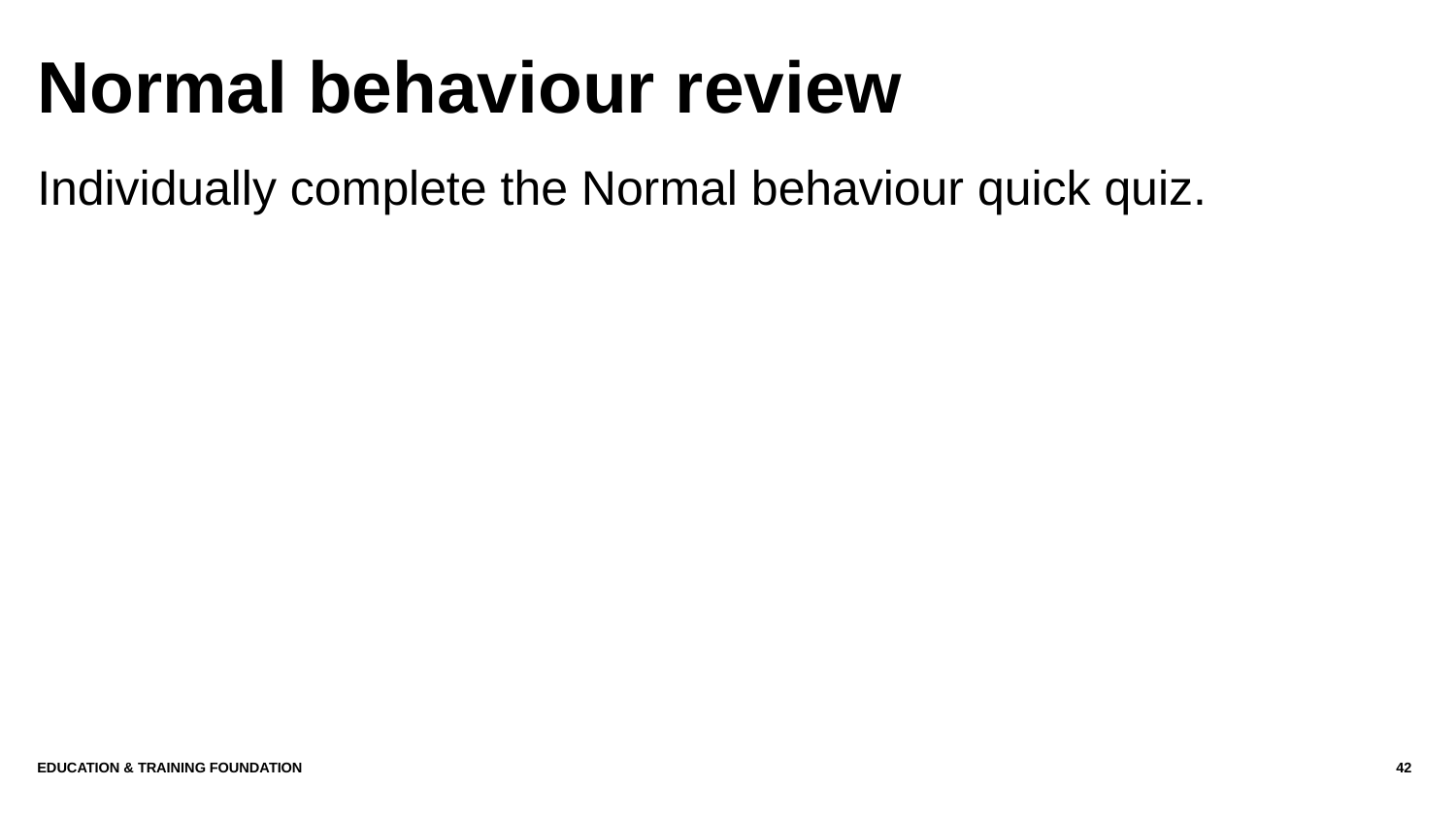

# Normal behaviour review
Individually complete the Normal behaviour quick quiz.
Education & Training Foundation
42